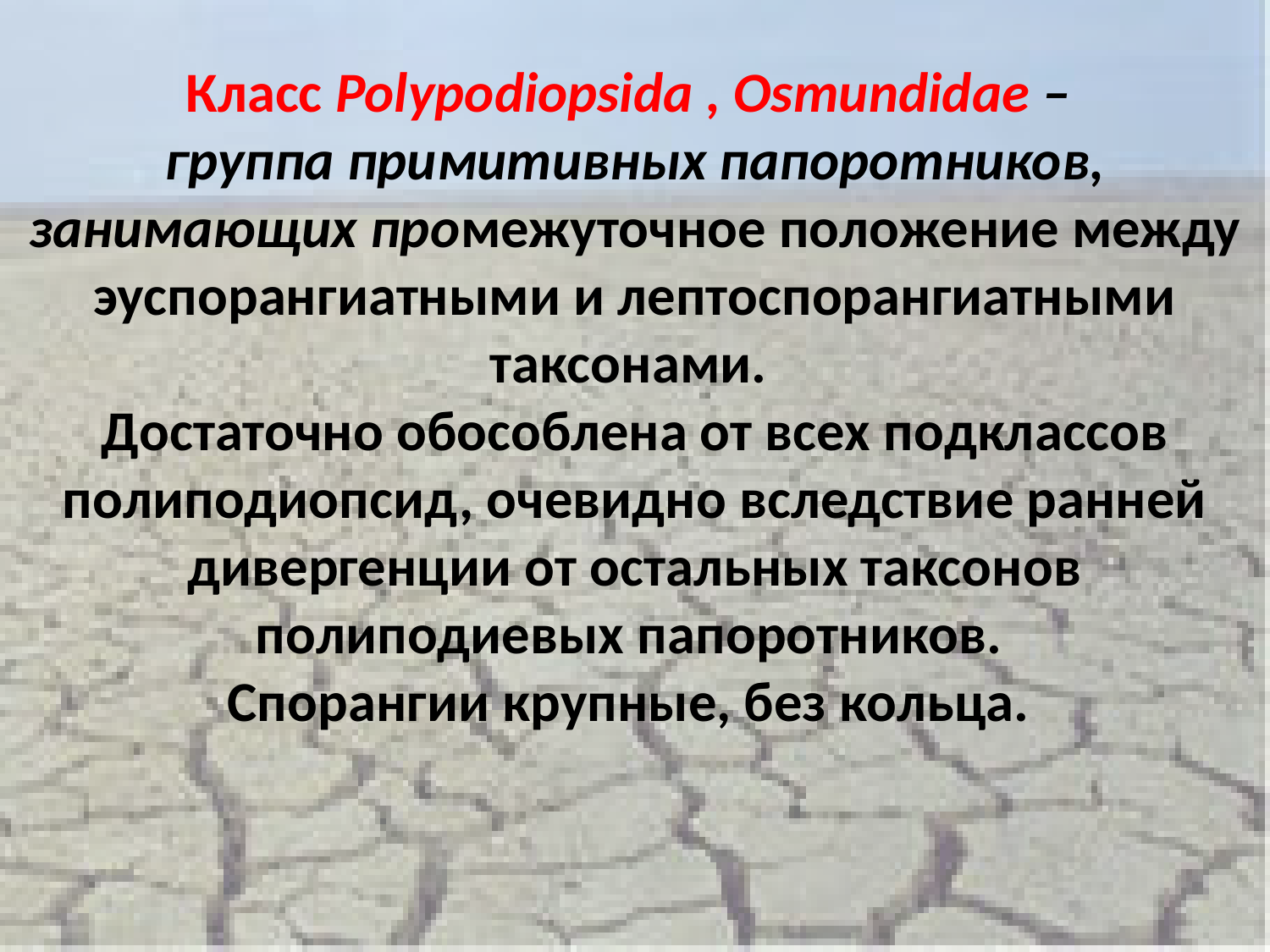

Класс Polypodiopsida , Osmundidae –
группа примитивных папоротников, занимающих промежуточное положение между эуспорангиатными и лептоспорангиатными
таксонами.
Достаточно обособлена от всех подклассов полиподиопсид, очевидно вследствие ранней дивергенции от остальных таксонов полиподиевых папоротников.
Спорангии крупные, без кольца.